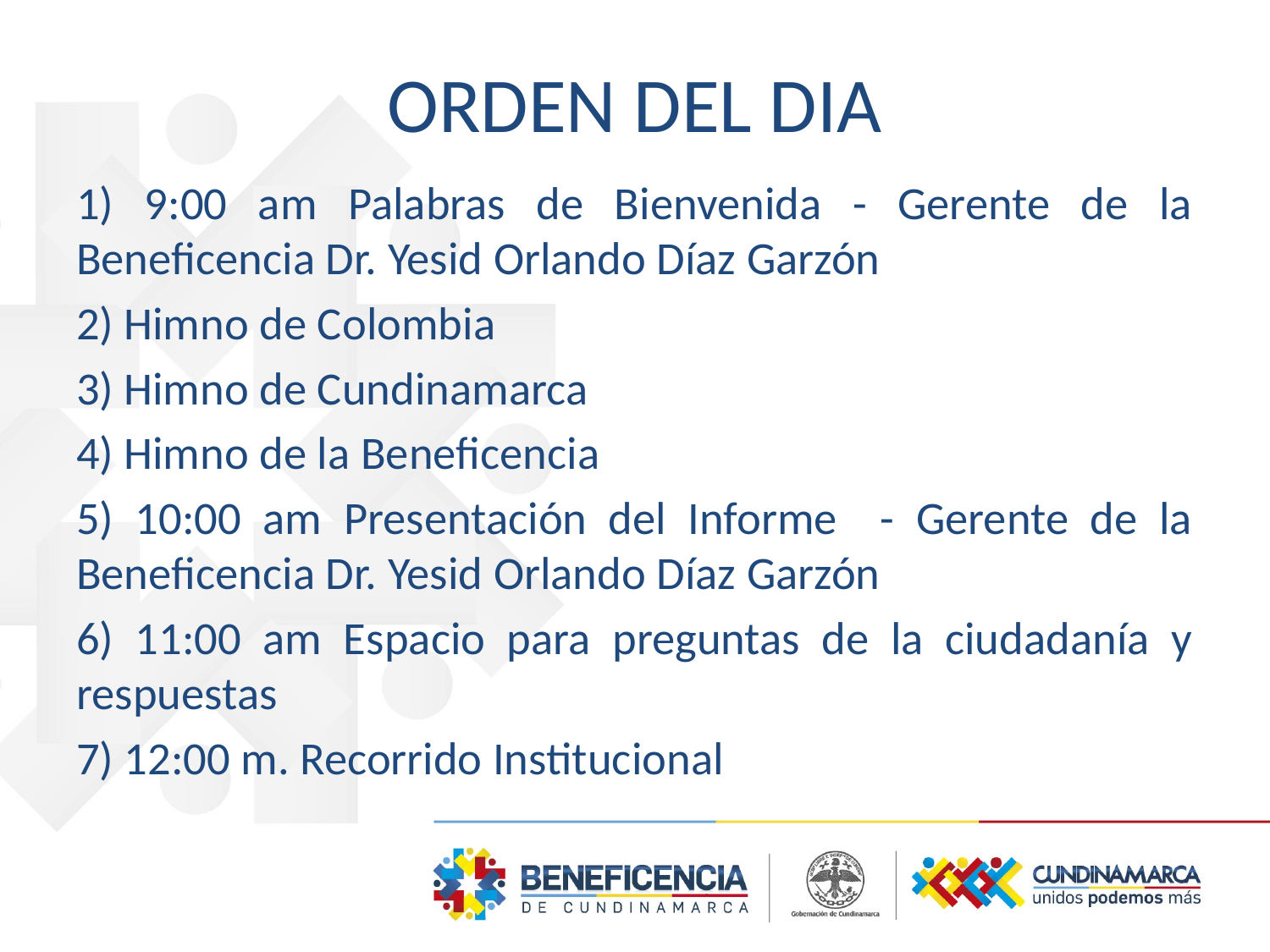

ORDEN DEL DIA
1) 9:00 am Palabras de Bienvenida - Gerente de la Beneficencia Dr. Yesid Orlando Díaz Garzón
2) Himno de Colombia
3) Himno de Cundinamarca
4) Himno de la Beneficencia
5) 10:00 am Presentación del Informe  - Gerente de la Beneficencia Dr. Yesid Orlando Díaz Garzón
6) 11:00 am Espacio para preguntas de la ciudadanía y respuestas
7) 12:00 m. Recorrido Institucional